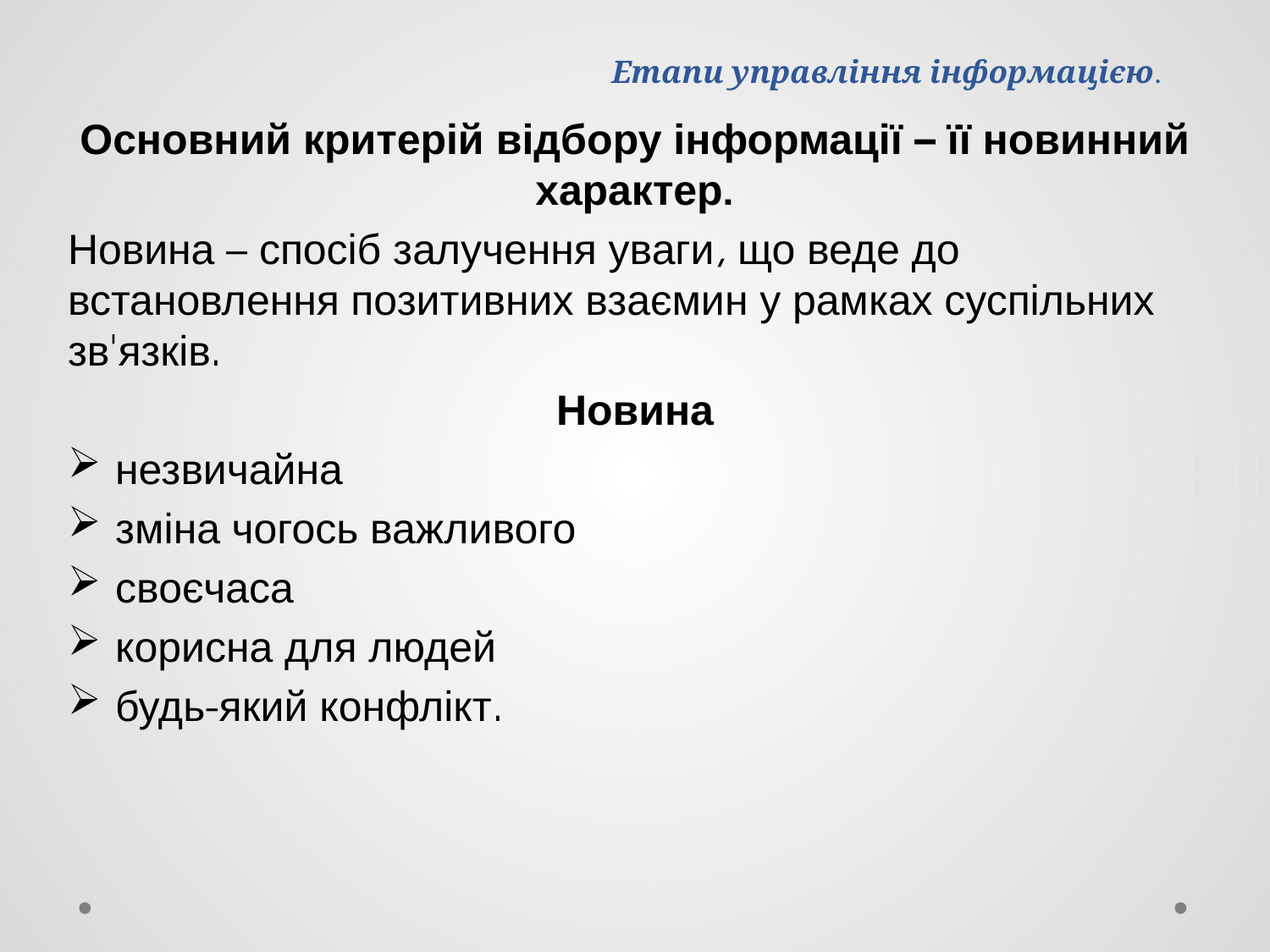

# Етапи управління інформацією.
Основний критерій відбору інформації – її новинний характер.
Новина – спосіб залучення уваги, що веде до встановлення позитивних взаємин у рамках суспільних зв'язків.
Новина
незвичайна
зміна чогось важливого
своєчаса
корисна для людей
будь-який конфлікт.